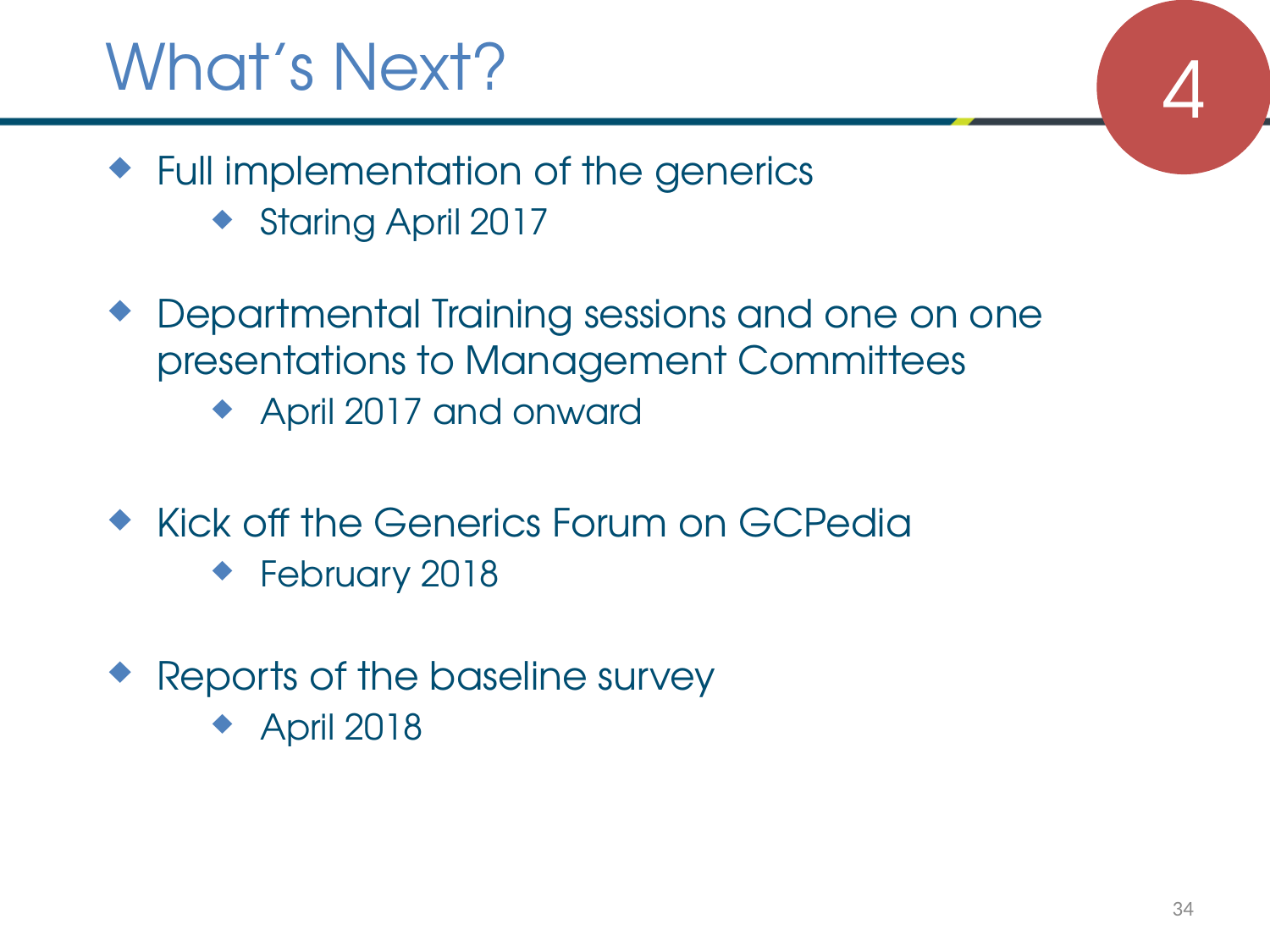

4
What’s Next?
Full implementation of the generics
Staring April 2017

Departmental Training sessions and one on one presentations to Management Committees
April 2017 and onward

Kick off the Generics Forum on GCPedia
February 2018

Reports of the baseline survey
April 2018

34